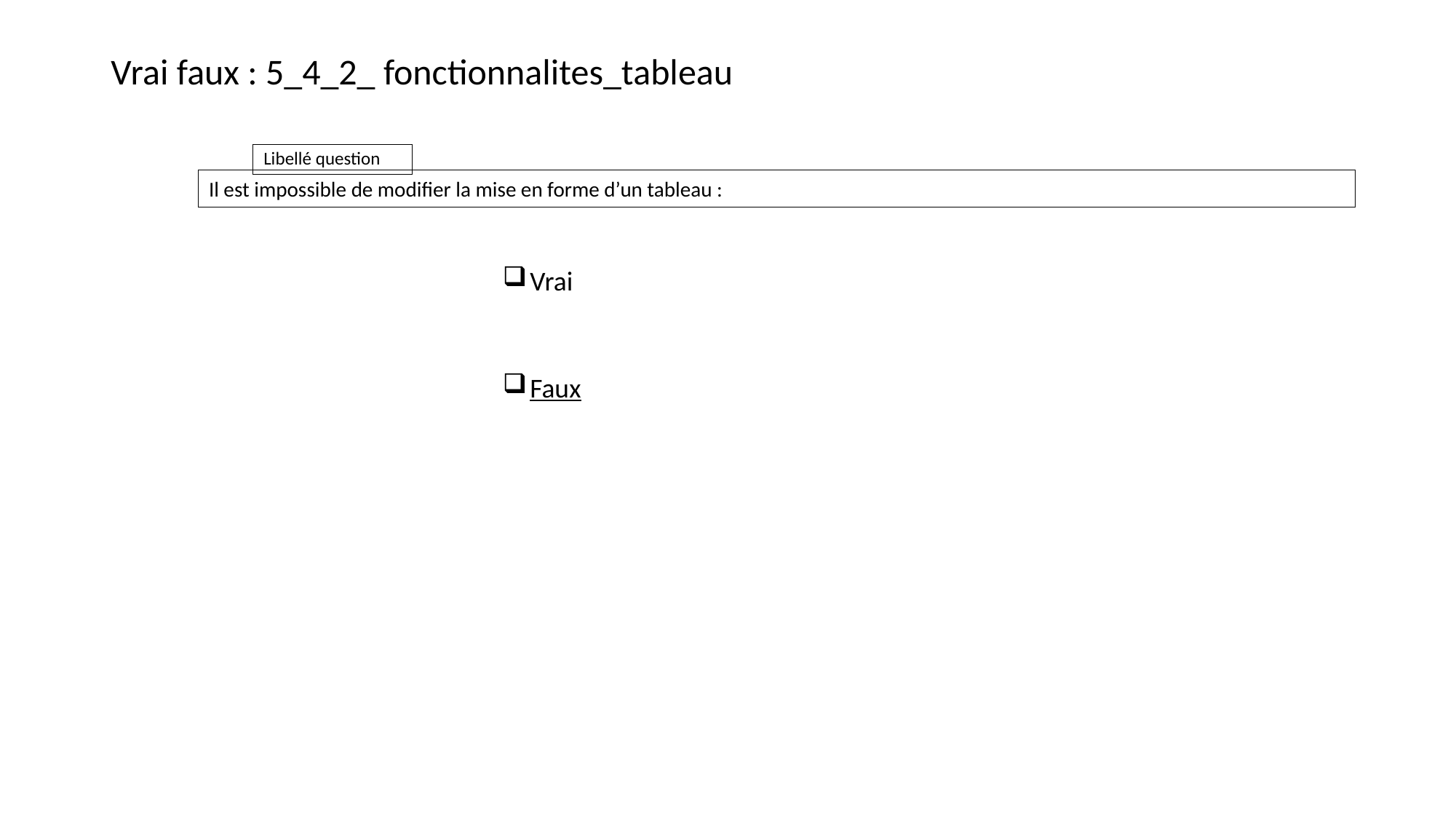

# Vrai faux : 5_4_2_ fonctionnalites_tableau
Il est impossible de modifier la mise en forme d’un tableau :
Vrai
Faux